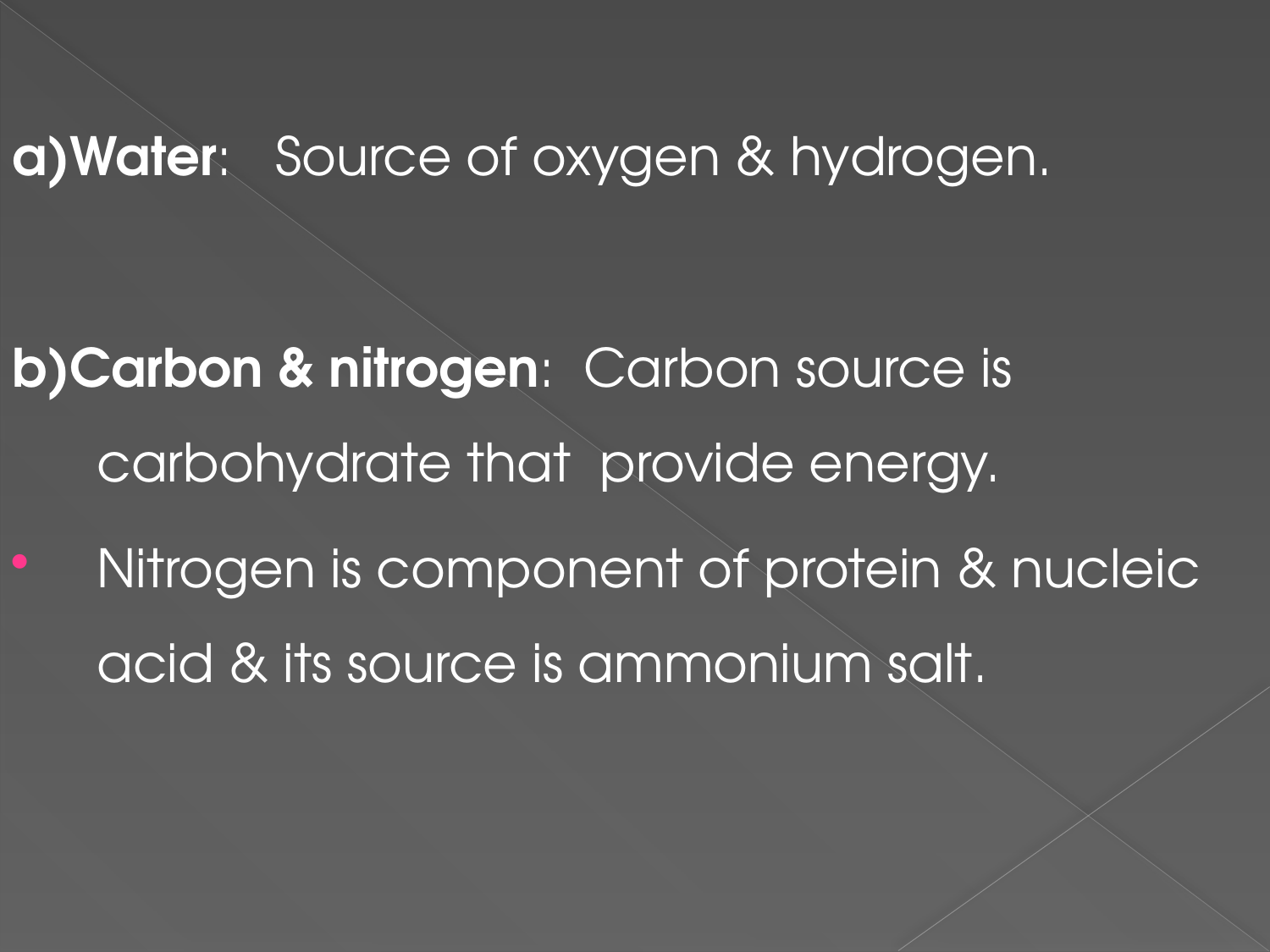

a)Water:   Source of oxygen & hydrogen.

b)Carbon & nitrogen:  Carbon source is carbohydrate that  provide energy.
Nitrogen is component of protein & nucleic acid & its source is ammonium salt.